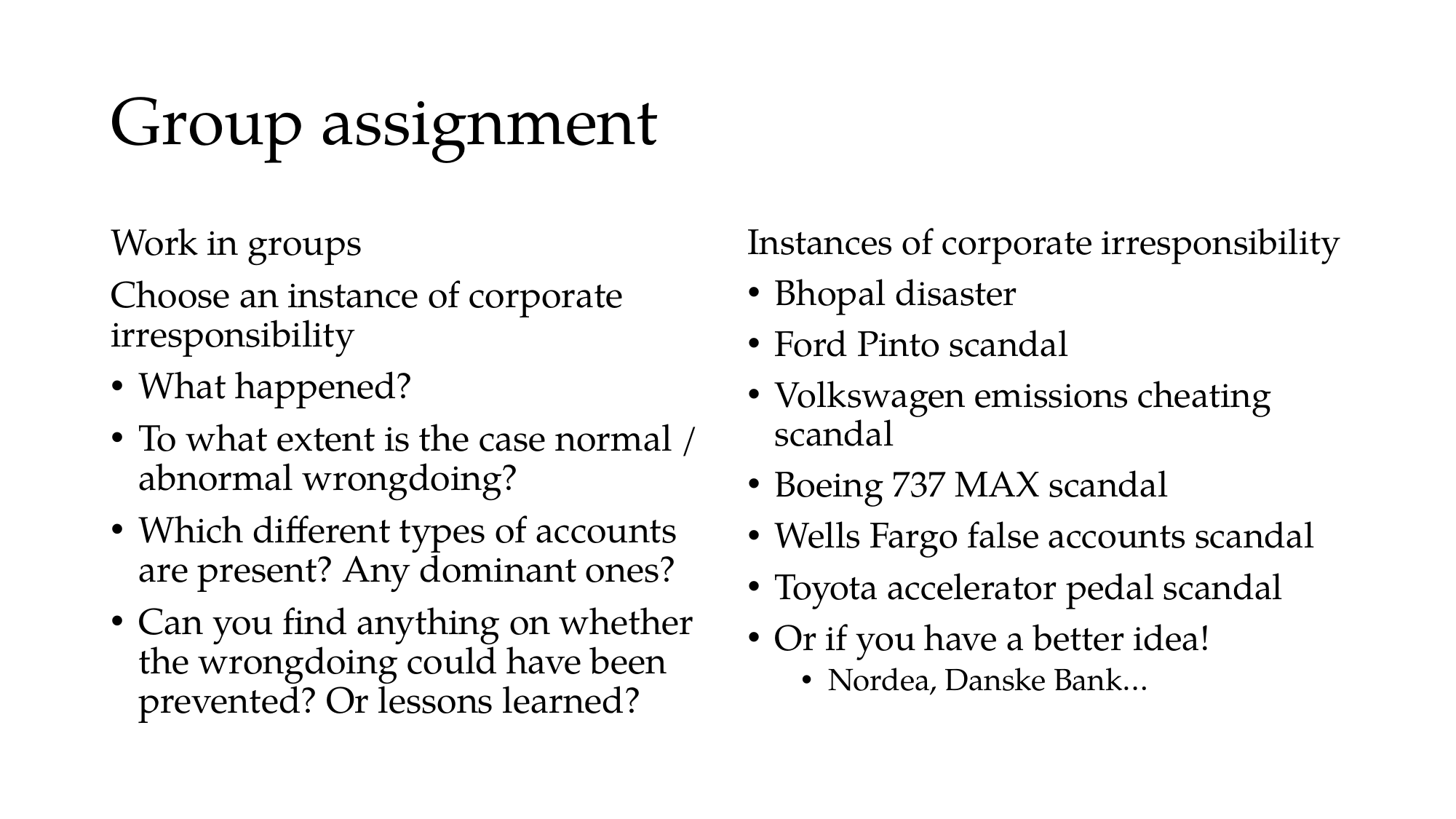

# Group assignment
Work in groups
Choose an instance of corporate irresponsibility
What happened?
To what extent is the case normal / abnormal wrongdoing?
Which different types of accounts are present? Any dominant ones?
Can you find anything on whether the wrongdoing could have been prevented? Or lessons learned?
Instances of corporate irresponsibility
Bhopal disaster
Ford Pinto scandal
Volkswagen emissions cheating scandal
Boeing 737 MAX scandal
Wells Fargo false accounts scandal
Toyota accelerator pedal scandal
Or if you have a better idea!
Nordea, Danske Bank…